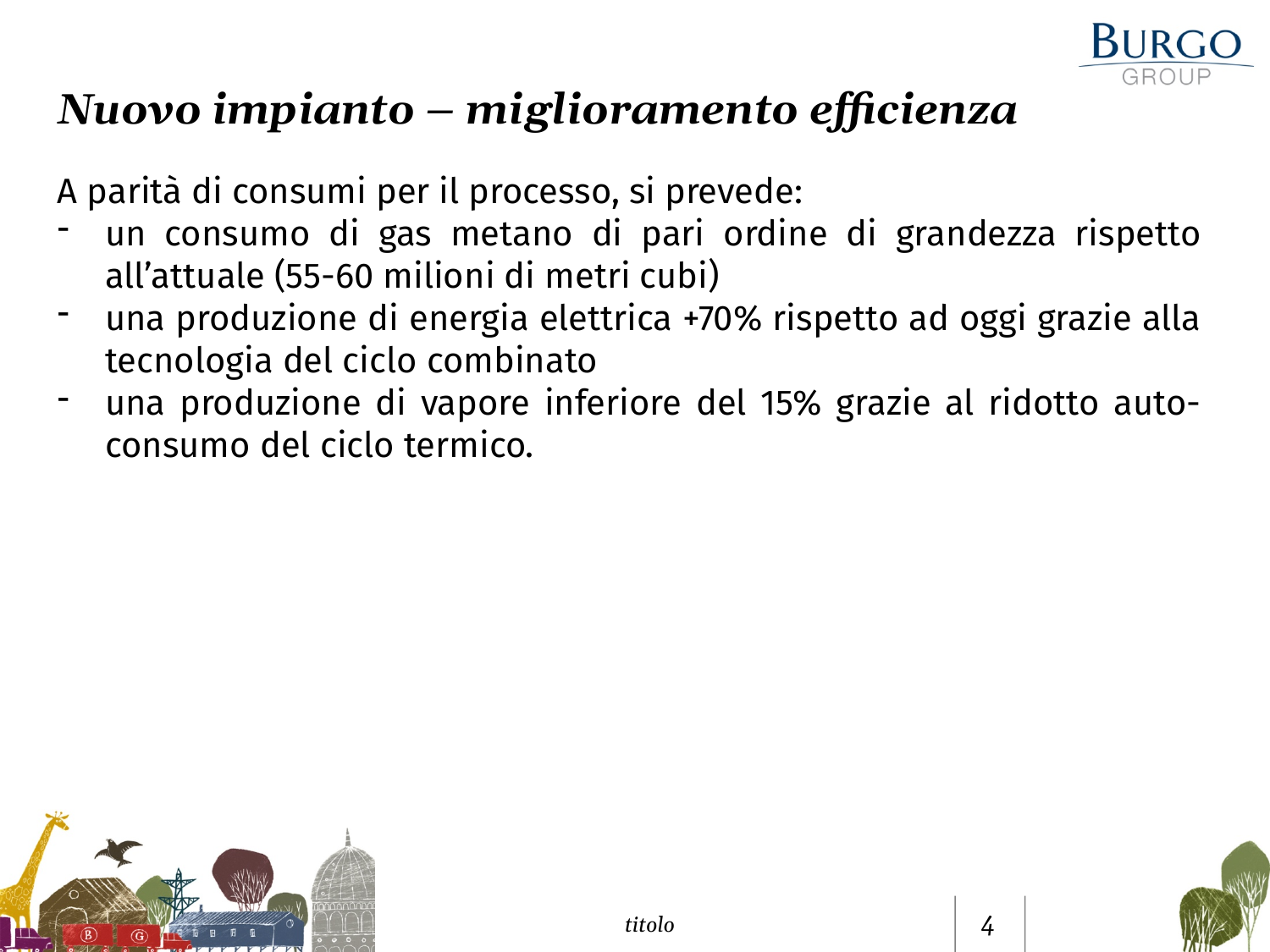

# Nuovo impianto – miglioramento efficienza
A parità di consumi per il processo, si prevede:
un consumo di gas metano di pari ordine di grandezza rispetto all’attuale (55-60 milioni di metri cubi)
una produzione di energia elettrica +70% rispetto ad oggi grazie alla tecnologia del ciclo combinato
una produzione di vapore inferiore del 15% grazie al ridotto auto-consumo del ciclo termico.
4